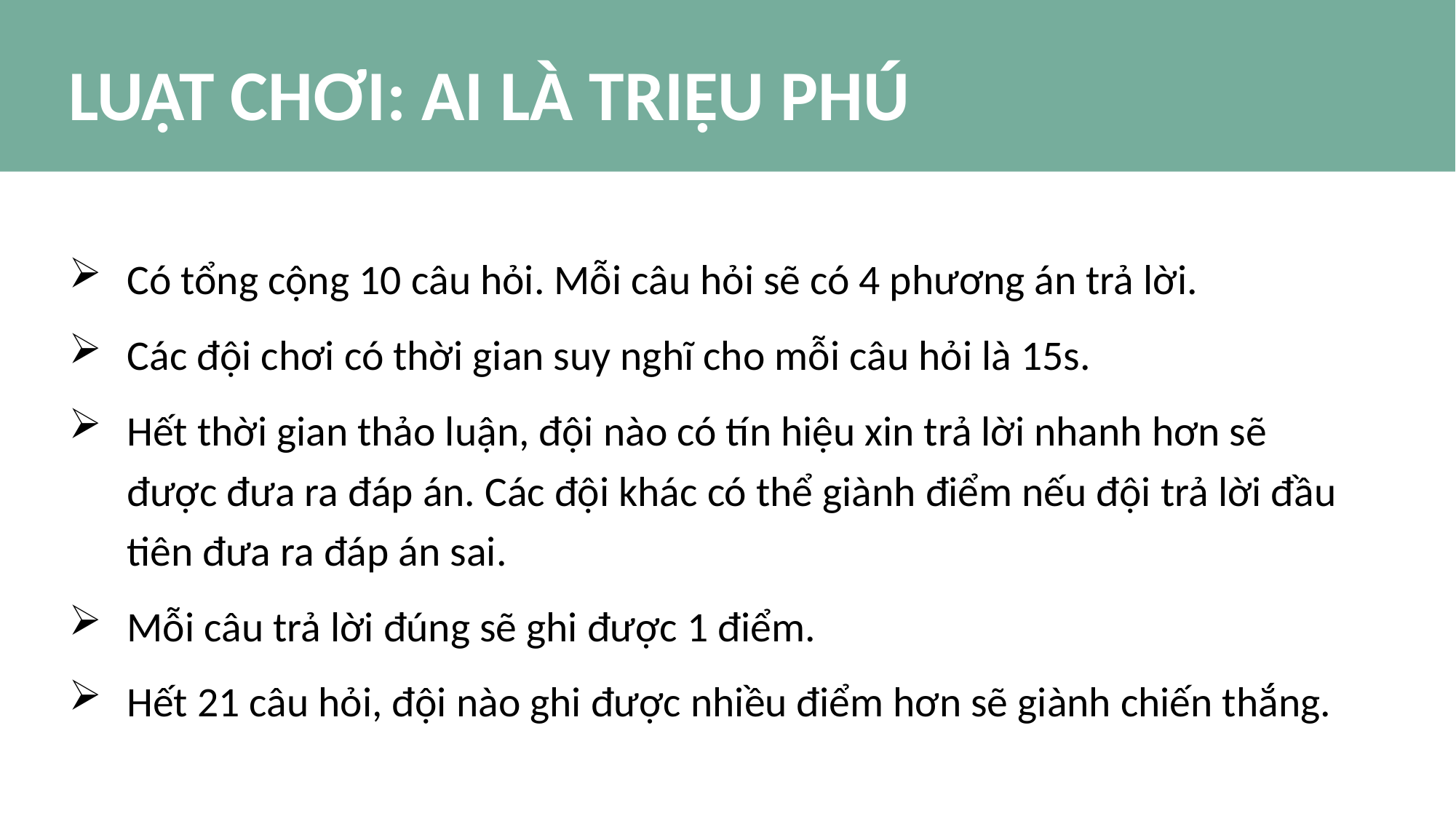

# LUẬT CHƠI: AI LÀ TRIỆU PHÚ
Có tổng cộng 10 câu hỏi. Mỗi câu hỏi sẽ có 4 phương án trả lời.
Các đội chơi có thời gian suy nghĩ cho mỗi câu hỏi là 15s.
Hết thời gian thảo luận, đội nào có tín hiệu xin trả lời nhanh hơn sẽ được đưa ra đáp án. Các đội khác có thể giành điểm nếu đội trả lời đầu tiên đưa ra đáp án sai.
Mỗi câu trả lời đúng sẽ ghi được 1 điểm.
Hết 21 câu hỏi, đội nào ghi được nhiều điểm hơn sẽ giành chiến thắng.